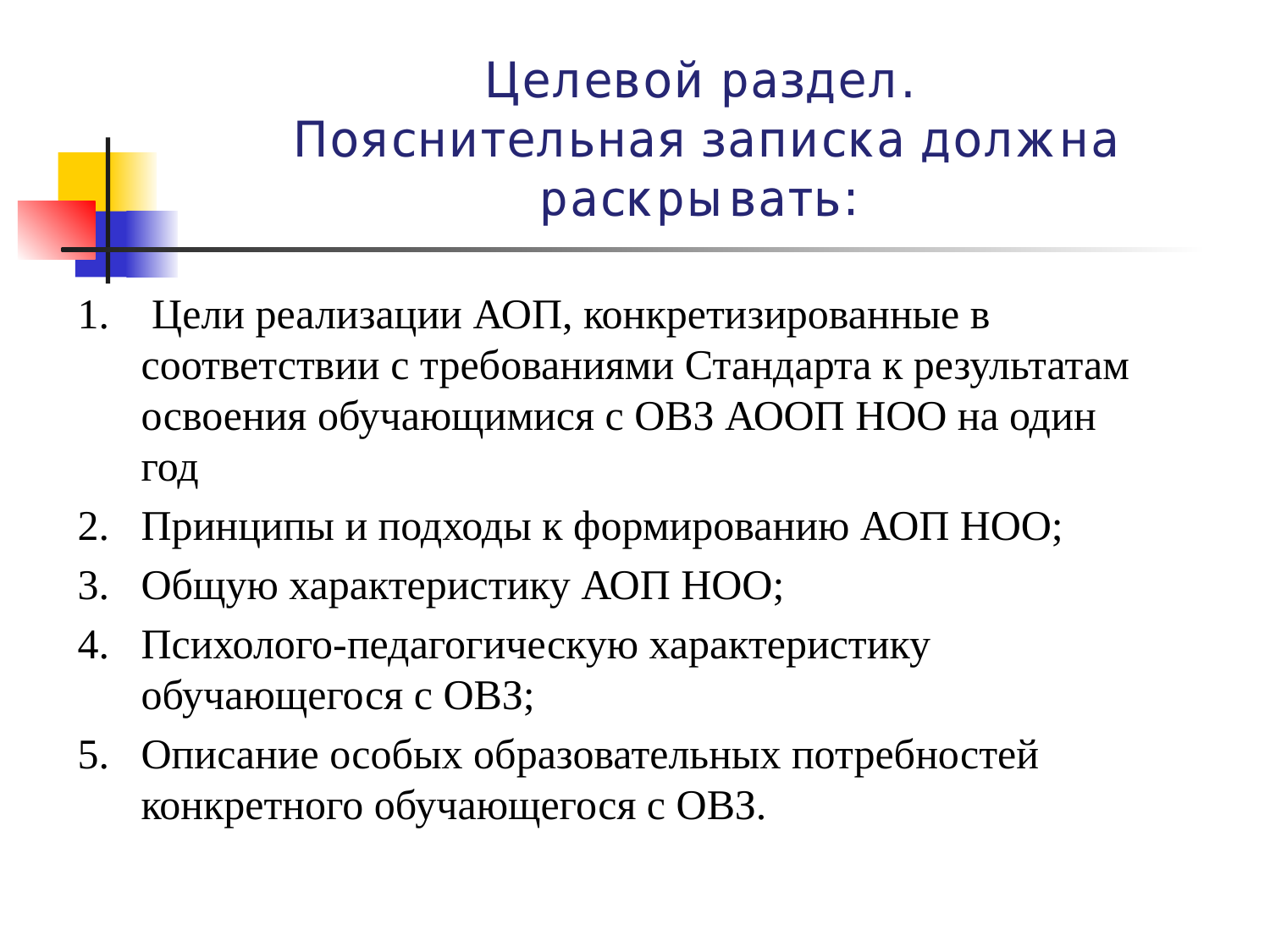

# Целевой раздел. Пояснительная записка должна раскрывать:
1.    Цели реализации АОП, конкретизированные в соответствии с требованиями Стандарта к результатам освоения обучающимися с ОВЗ АООП НОО на один год
2.   Принципы и подходы к формированию АОП НОО;
3.   Общую характеристику АОП НОО;
4.   Психолого-педагогическую характеристику обучающегося с ОВЗ;
5.   Описание особых образовательных потребностей конкретного обучающегося с ОВЗ.